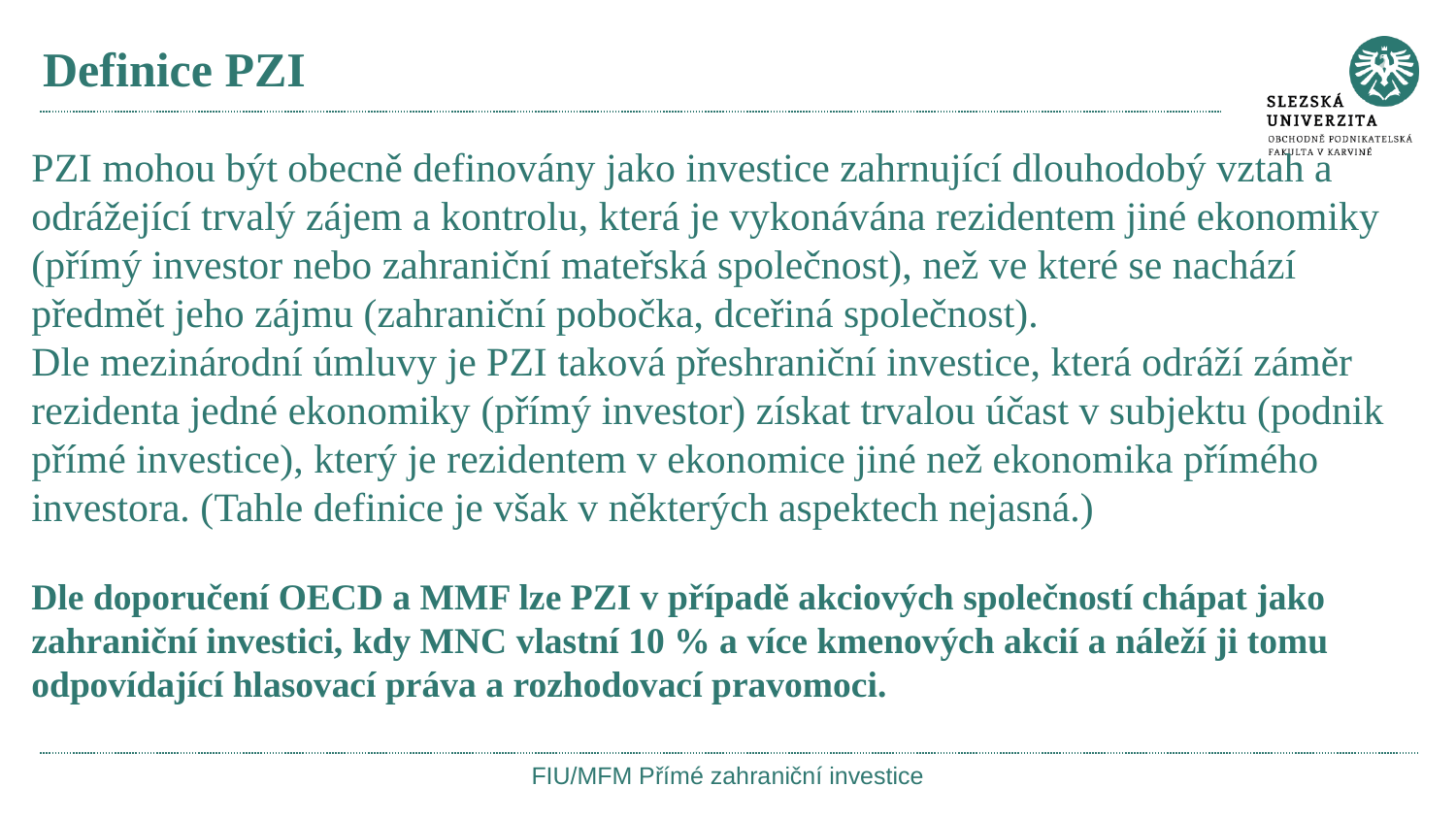

# Definice PZI
PZI mohou být obecně definovány jako investice zahrnující dlouhodobý vztah a odrážející trvalý zájem a kontrolu, která je vykonávána rezidentem jiné ekonomiky (přímý investor nebo zahraniční mateřská společnost), než ve které se nachází předmět jeho zájmu (zahraniční pobočka, dceřiná společnost).
Dle mezinárodní úmluvy je PZI taková přeshraniční investice, která odráží záměr rezidenta jedné ekonomiky (přímý investor) získat trvalou účast v subjektu (podnik přímé investice), který je rezidentem v ekonomice jiné než ekonomika přímého investora. (Tahle definice je však v některých aspektech nejasná.)

Dle doporučení OECD a MMF lze PZI v případě akciových společností chápat jako zahraniční investici, kdy MNC vlastní 10 % a více kmenových akcií a náleží ji tomu odpovídající hlasovací práva a rozhodovací pravomoci.

FIU/MFM Přímé zahraniční investice